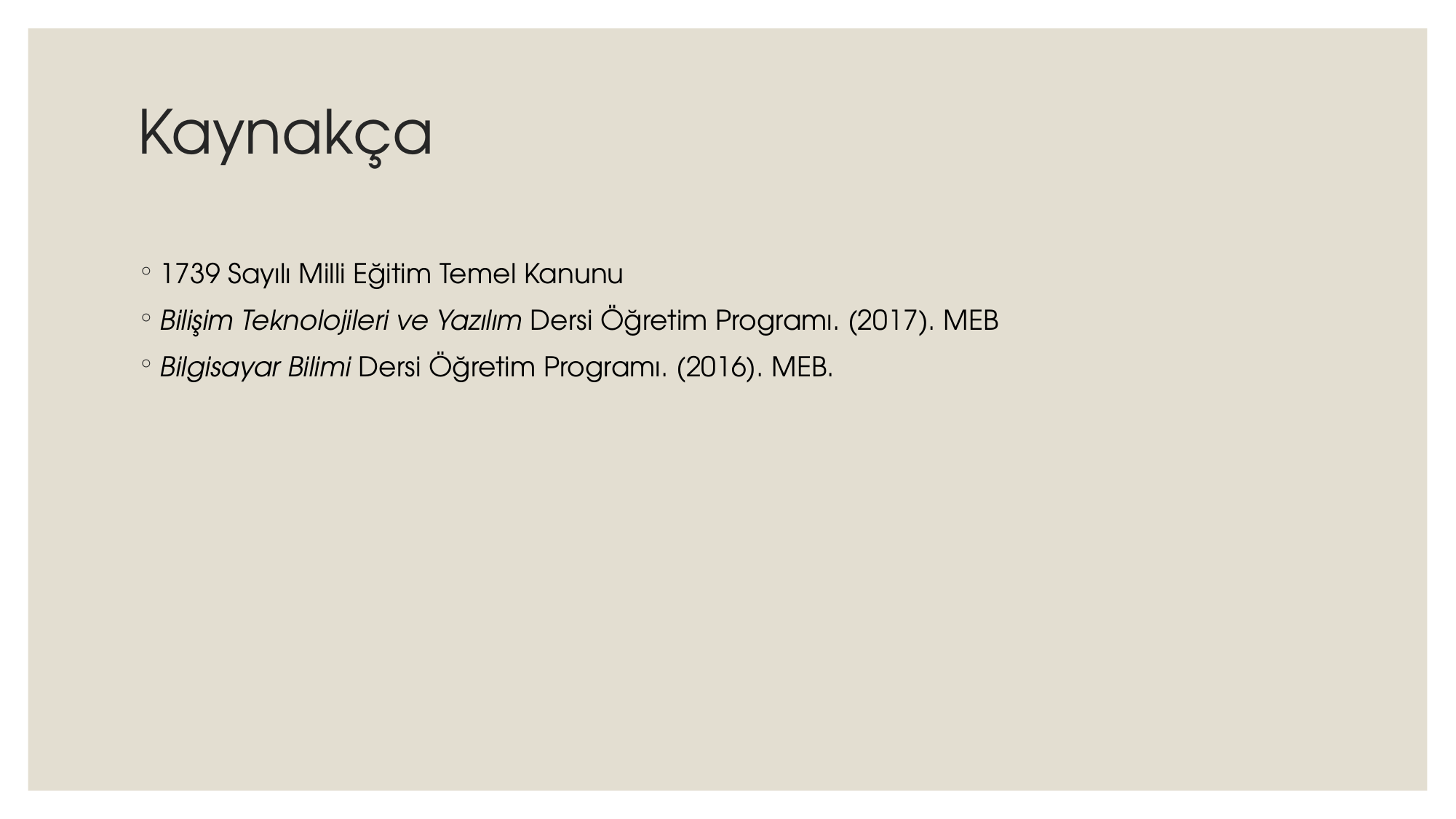

# Kaynakça
1739 Sayılı Milli Eğitim Temel Kanunu
Bilişim Teknolojileri ve Yazılım Dersi Öğretim Programı. (2017). MEB
Bilgisayar Bilimi Dersi Öğretim Programı. (2016). MEB.